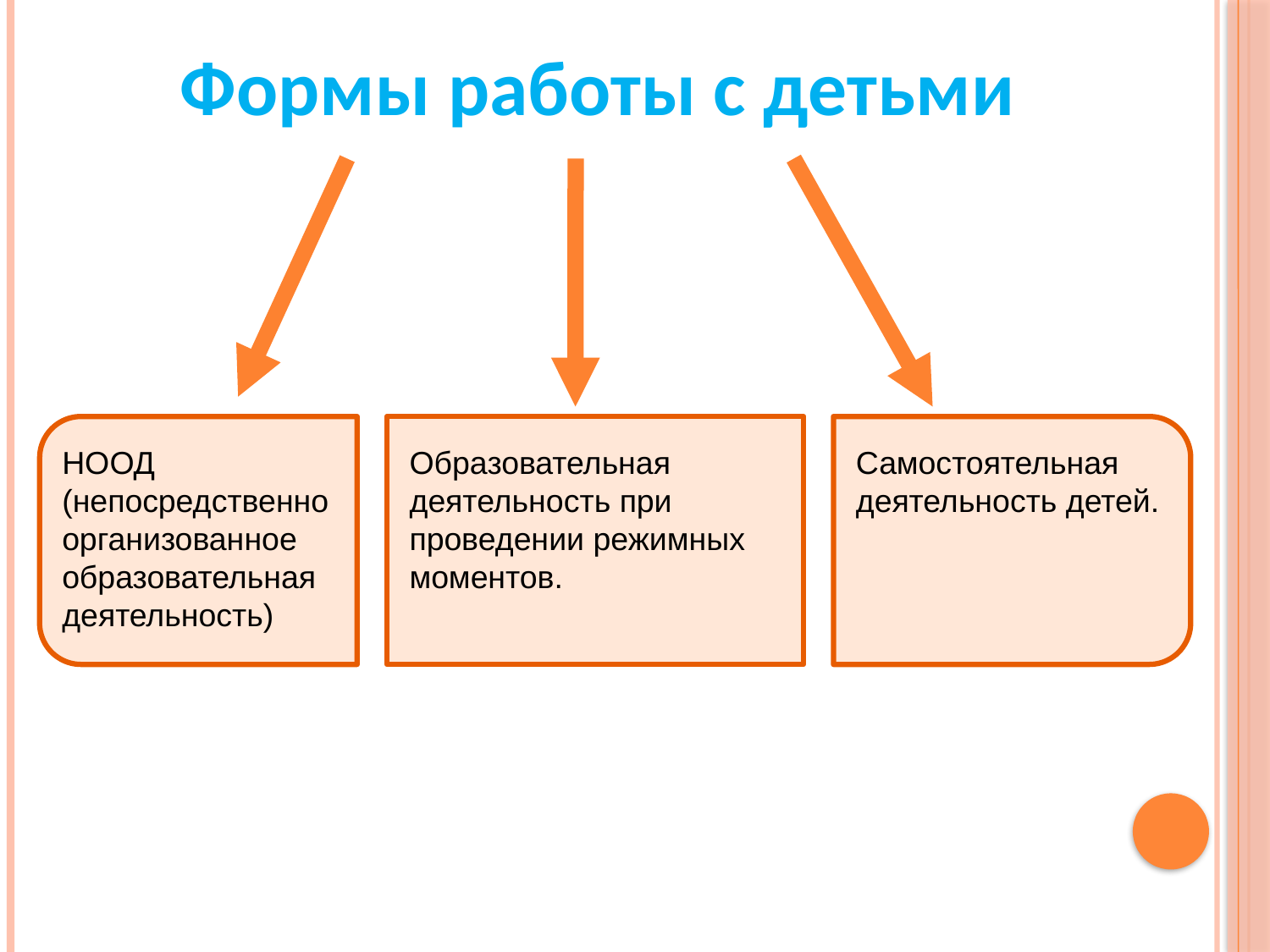

# Формы работы с детьми

НООД (непосредственно организованное образовательная деятельность)
Образовательная деятельность при проведении режимных моментов.
Самостоятельная деятельность детей.